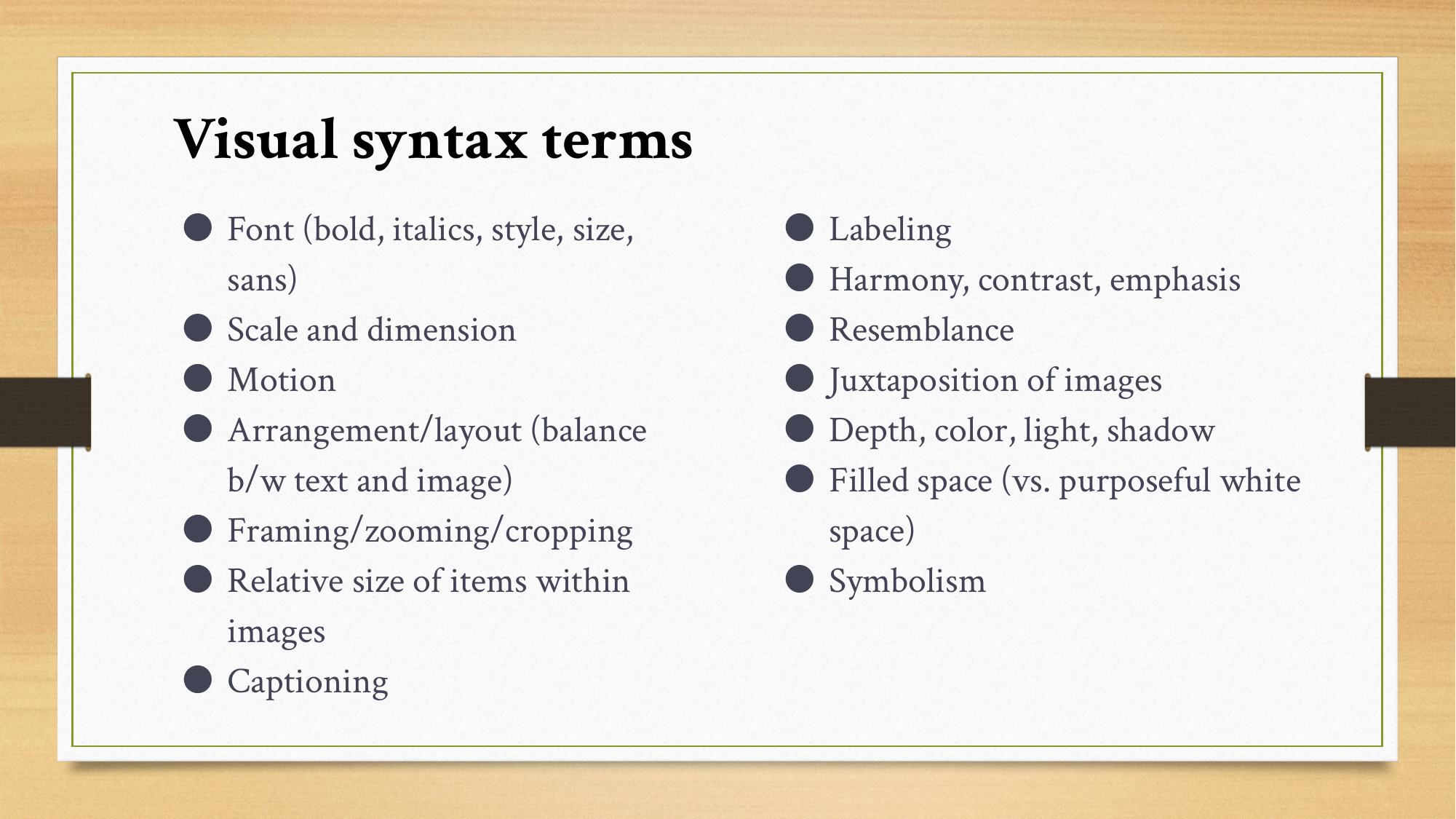

Visual syntax terms
Font (bold, italics, style, size, sans)
Scale and dimension
Motion
Arrangement/layout (balance b/w text and image)
Framing/zooming/cropping
Relative size of items within images
Captioning
Labeling
Harmony, contrast, emphasis
Resemblance
Juxtaposition of images
Depth, color, light, shadow
Filled space (vs. purposeful white space)
Symbolism